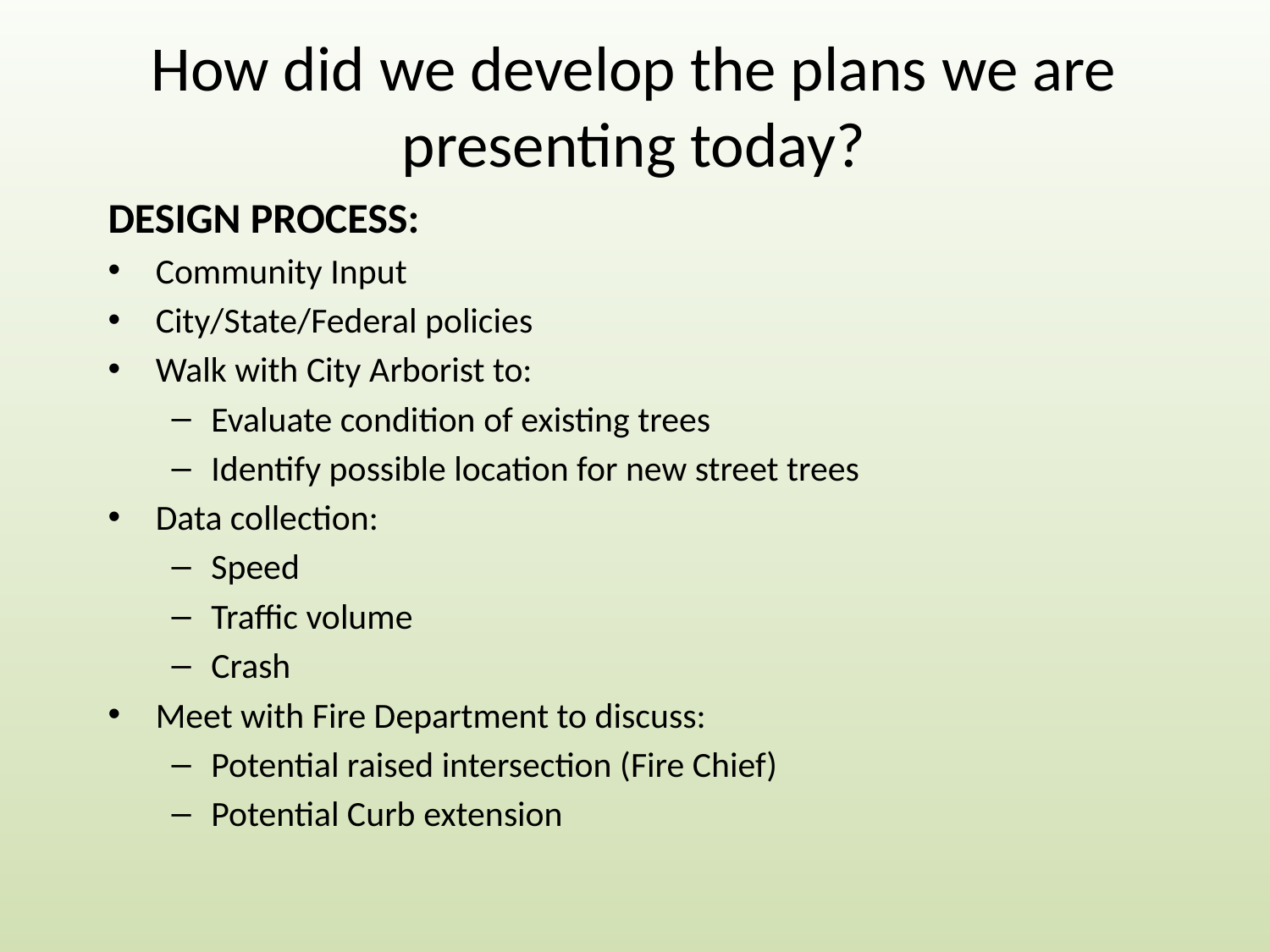

# How did we develop the plans we are presenting today?

DESIGN PROCESS:
Community Input
City/State/Federal policies
Walk with City Arborist to:
Evaluate condition of existing trees
Identify possible location for new street trees
Data collection:
Speed
Traffic volume
Crash
Meet with Fire Department to discuss:
Potential raised intersection (Fire Chief)
Potential Curb extension